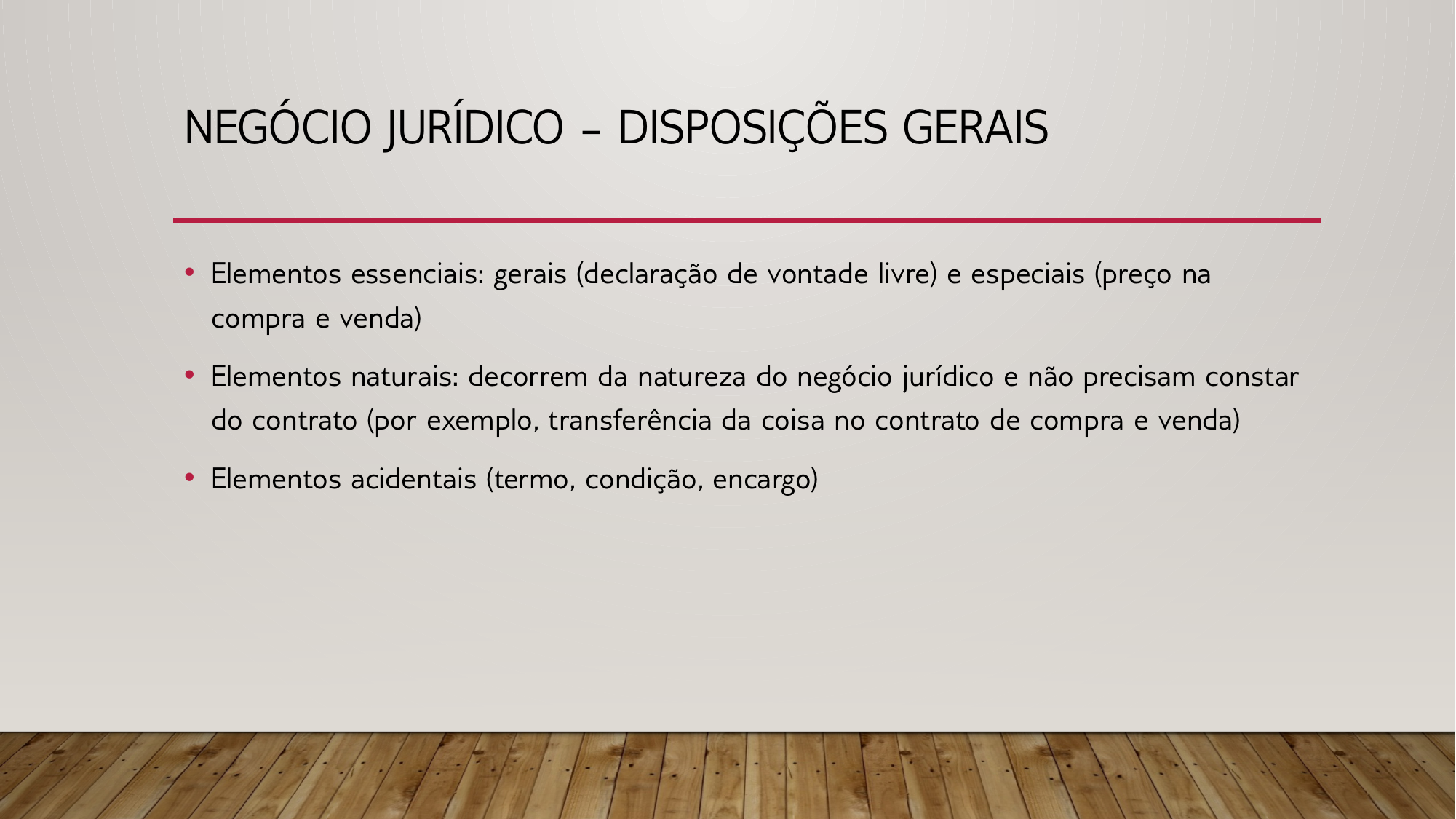

# NEGÓCIO JURÍDICO – DISPOSIÇÕES GERAIS
Elementos essenciais: gerais (declaração de vontade livre) e especiais (preço na compra e venda)
Elementos naturais: decorrem da natureza do negócio jurídico e não precisam constar do contrato (por exemplo, transferência da coisa no contrato de compra e venda)
Elementos acidentais (termo, condição, encargo)